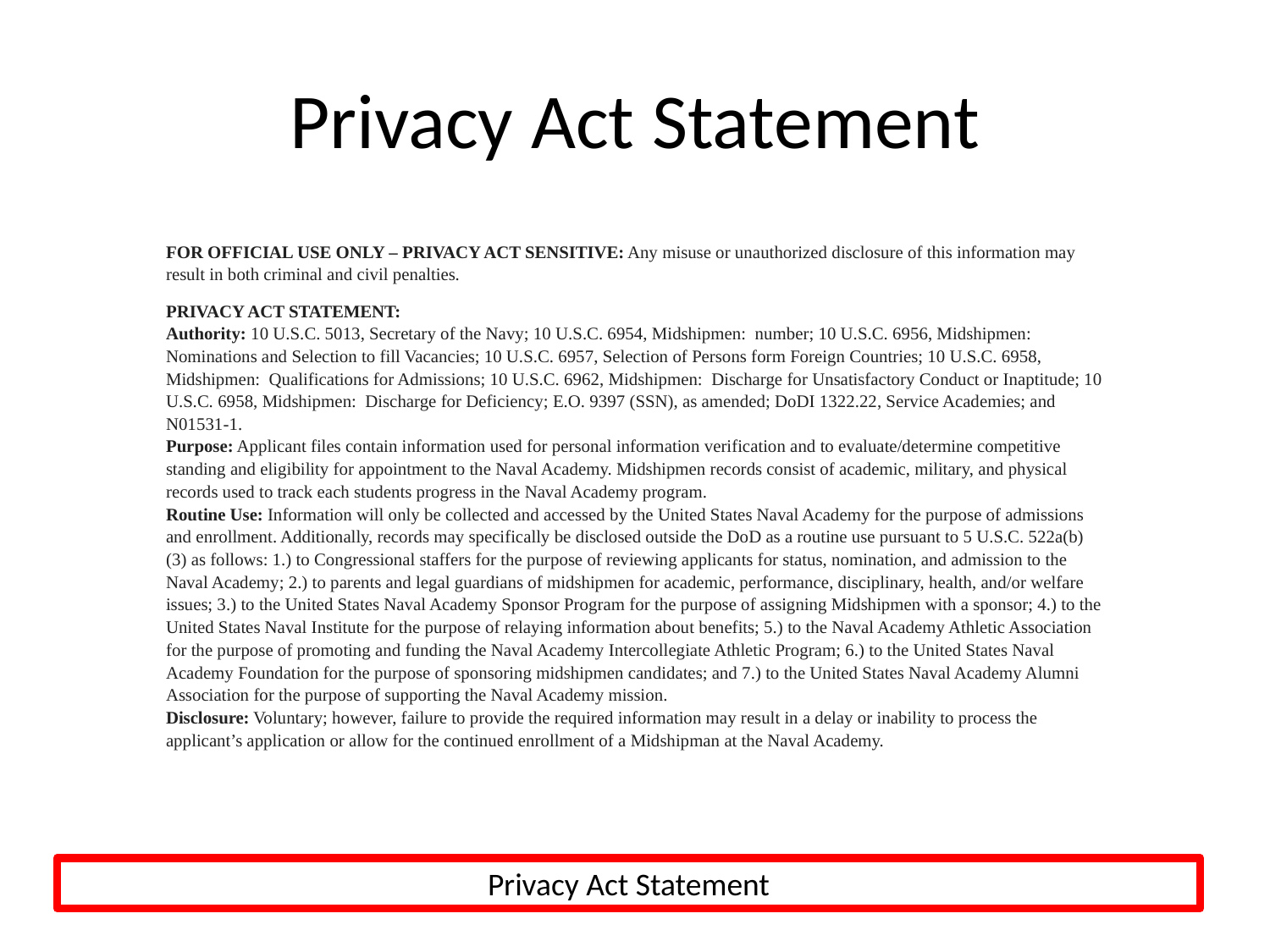

# Privacy Act Statement
FOR OFFICIAL USE ONLY – PRIVACY ACT SENSITIVE: Any misuse or unauthorized disclosure of this information may result in both criminal and civil penalties.
PRIVACY ACT STATEMENT:
Authority: 10 U.S.C. 5013, Secretary of the Navy; 10 U.S.C. 6954, Midshipmen:  number; 10 U.S.C. 6956, Midshipmen:  Nominations and Selection to fill Vacancies; 10 U.S.C. 6957, Selection of Persons form Foreign Countries; 10 U.S.C. 6958, Midshipmen:  Qualifications for Admissions; 10 U.S.C. 6962, Midshipmen:  Discharge for Unsatisfactory Conduct or Inaptitude; 10 U.S.C. 6958, Midshipmen:  Discharge for Deficiency; E.O. 9397 (SSN), as amended; DoDI 1322.22, Service Academies; and N01531-1.
Purpose: Applicant files contain information used for personal information verification and to evaluate/determine competitive standing and eligibility for appointment to the Naval Academy. Midshipmen records consist of academic, military, and physical records used to track each students progress in the Naval Academy program.
Routine Use: Information will only be collected and accessed by the United States Naval Academy for the purpose of admissions and enrollment. Additionally, records may specifically be disclosed outside the DoD as a routine use pursuant to 5 U.S.C. 522a(b)(3) as follows: 1.) to Congressional staffers for the purpose of reviewing applicants for status, nomination, and admission to the Naval Academy; 2.) to parents and legal guardians of midshipmen for academic, performance, disciplinary, health, and/or welfare issues; 3.) to the United States Naval Academy Sponsor Program for the purpose of assigning Midshipmen with a sponsor; 4.) to the United States Naval Institute for the purpose of relaying information about benefits; 5.) to the Naval Academy Athletic Association for the purpose of promoting and funding the Naval Academy Intercollegiate Athletic Program; 6.) to the United States Naval Academy Foundation for the purpose of sponsoring midshipmen candidates; and 7.) to the United States Naval Academy Alumni Association for the purpose of supporting the Naval Academy mission.
Disclosure: Voluntary; however, failure to provide the required information may result in a delay or inability to process the applicant’s application or allow for the continued enrollment of a Midshipman at the Naval Academy.
Privacy Act Statement